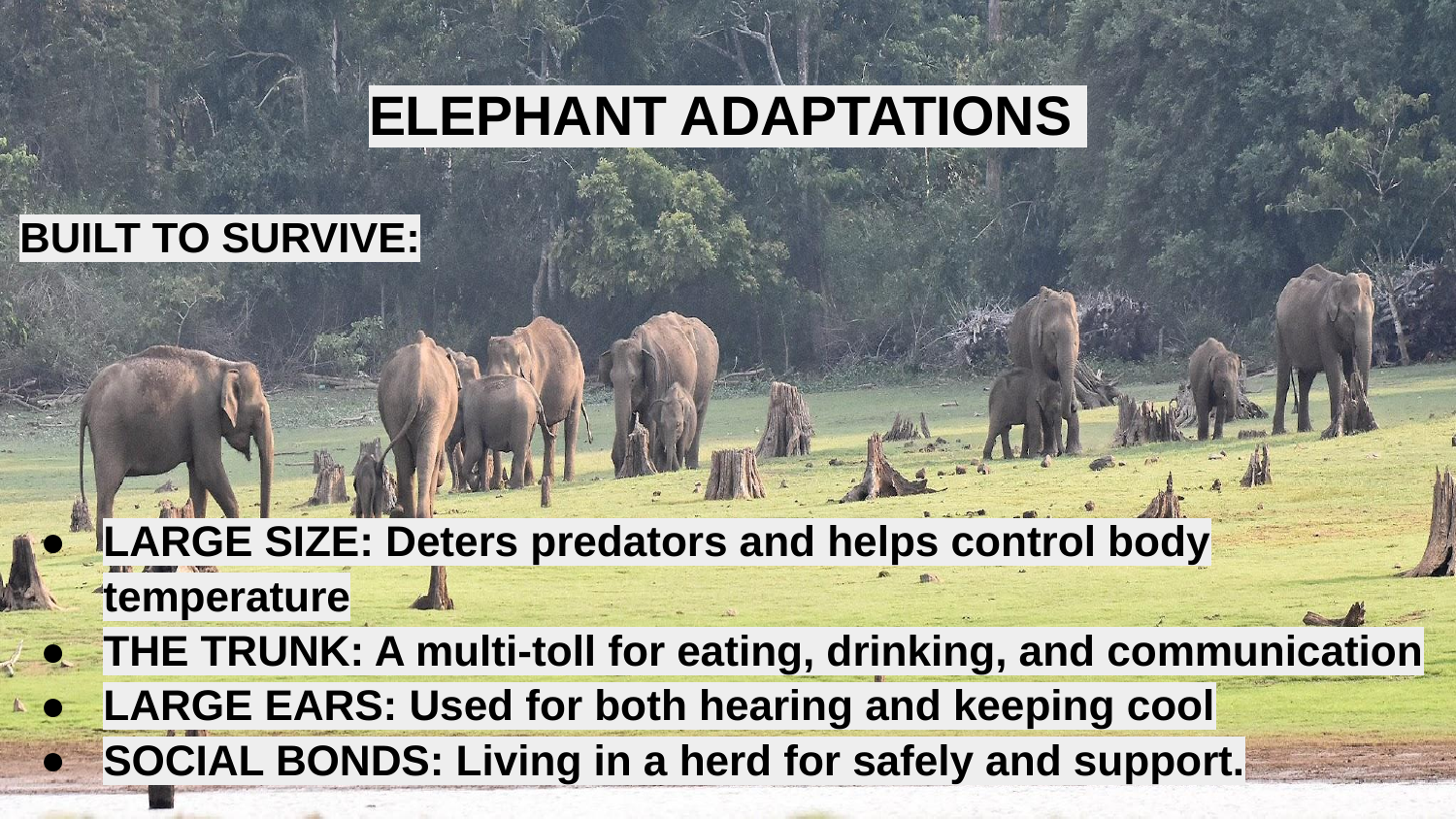

# ELEPHANT ADAPTATIONS

BUILT TO SURVIVE:

LARGE SIZE: Deters predators and helps control body temperature
THE TRUNK: A multi-toll for eating, drinking, and communication
LARGE EARS: Used for both hearing and keeping cool
SOCIAL BONDS: Living in a herd for safely and support.